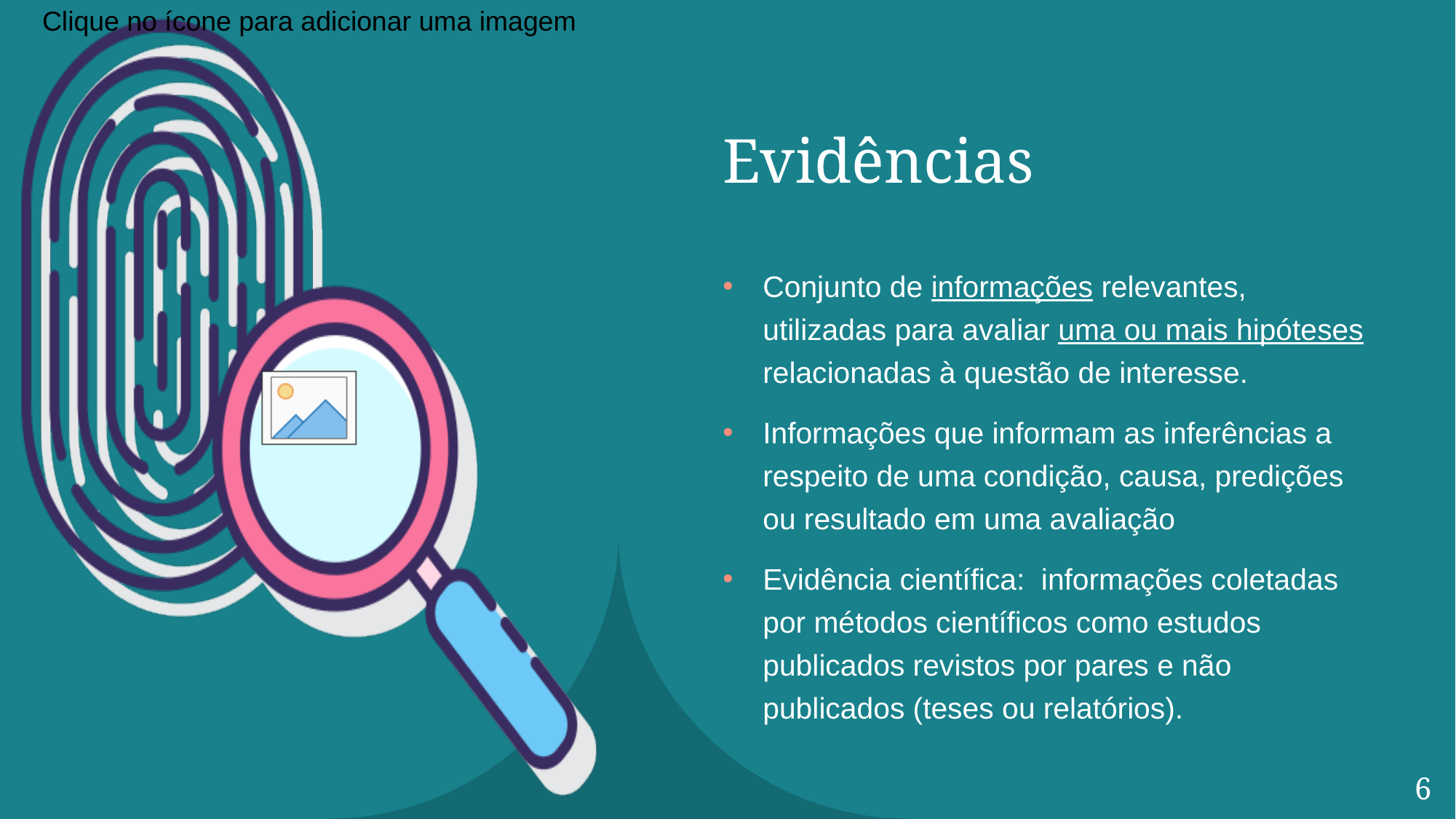

# Evidências
Conjunto de informações relevantes, utilizadas para avaliar uma ou mais hipóteses relacionadas à questão de interesse.
Informações que informam as inferências a respeito de uma condição, causa, predições ou resultado em uma avaliação
Evidência científica:  informações coletadas por métodos científicos como estudos publicados revistos por pares e não publicados (teses ou relatórios).

6